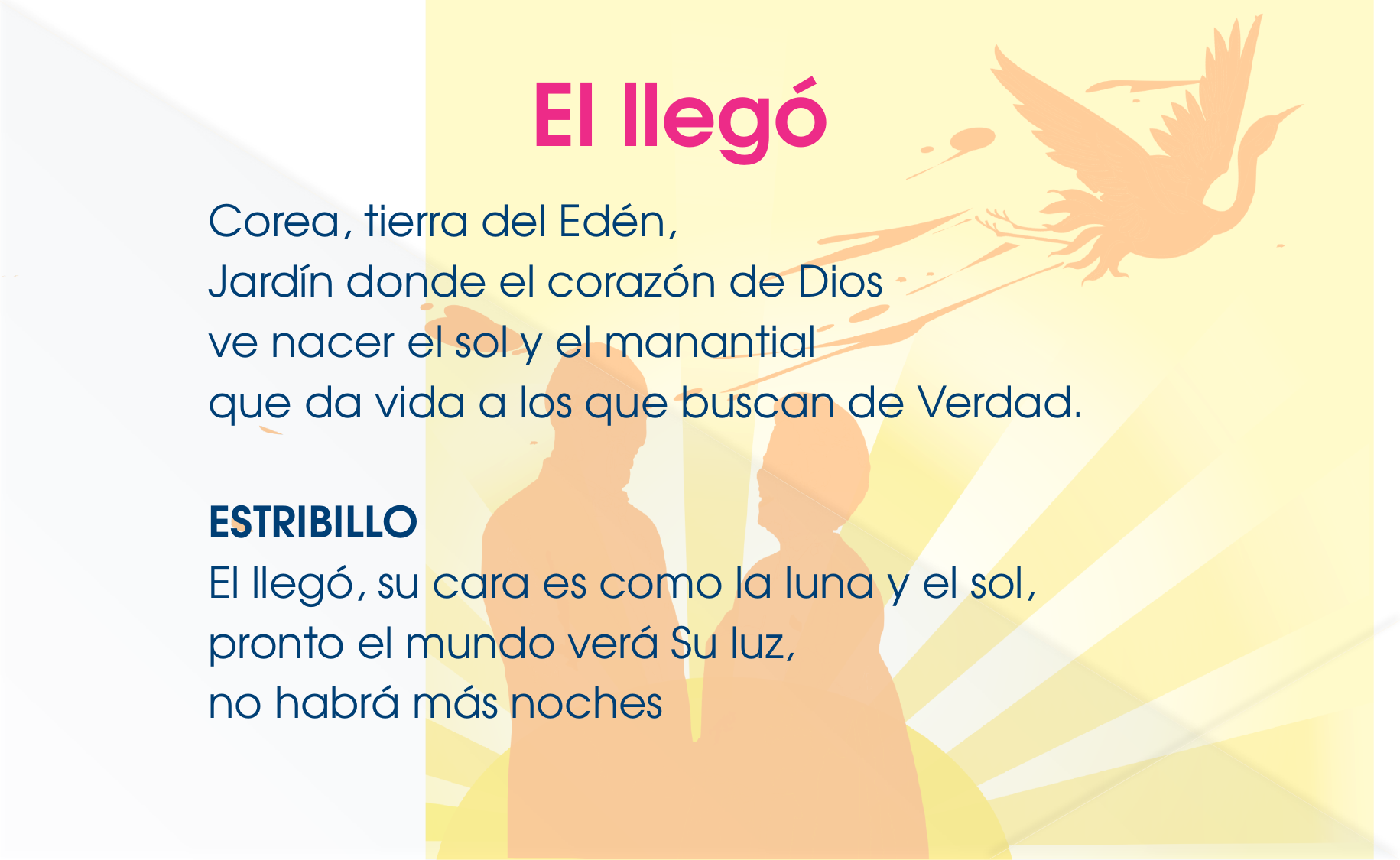

# El llegó
Corea, tierra del Edén,
Jardín donde el corazón de Dios
ve nacer el sol y el manantial
que da vida a los que buscan de Verdad.

ESTRIBILLO
El llegó, su cara es como la luna y el sol,
pronto el mundo verá Su luz,
no habrá más noches